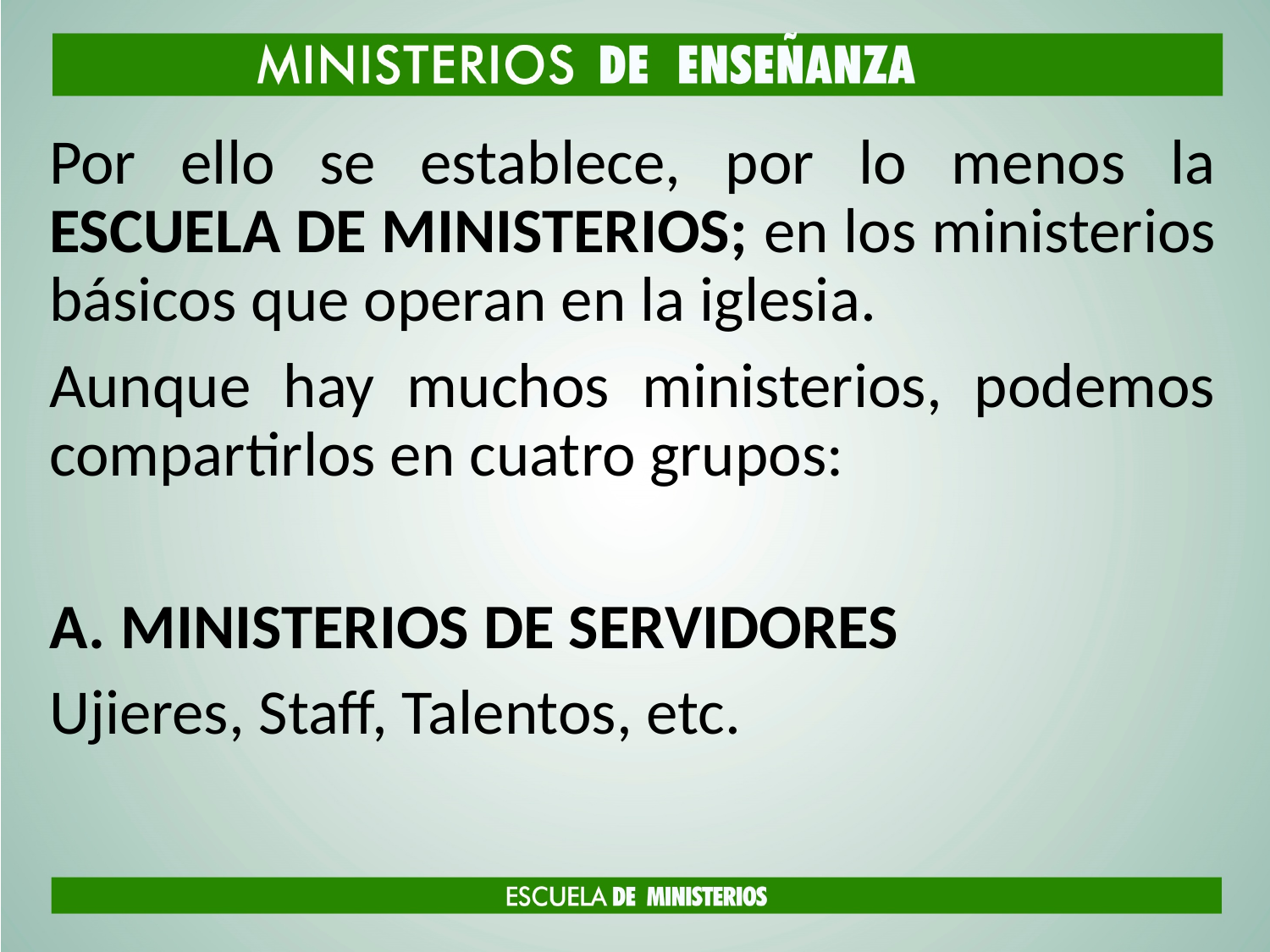

Por ello se establece, por lo menos la ESCUELA DE MINISTERIOS; en los ministerios básicos que operan en la iglesia.
Aunque hay muchos ministerios, podemos compartirlos en cuatro grupos:

MINISTERIOS DE SERVIDORES
Ujieres, Staff, Talentos, etc.